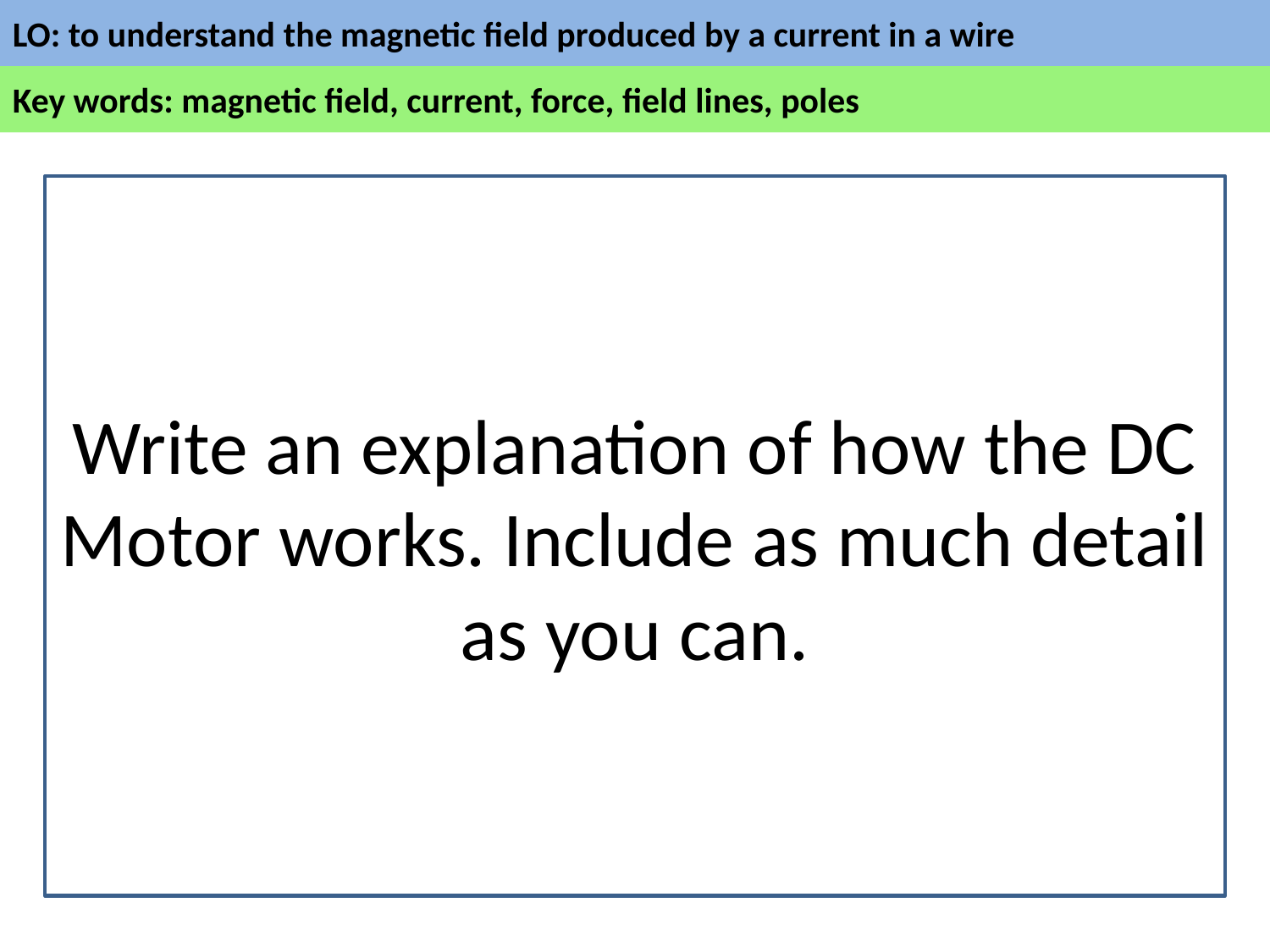

#
Write an explanation of how the DC Motor works. Include as much detail as you can.